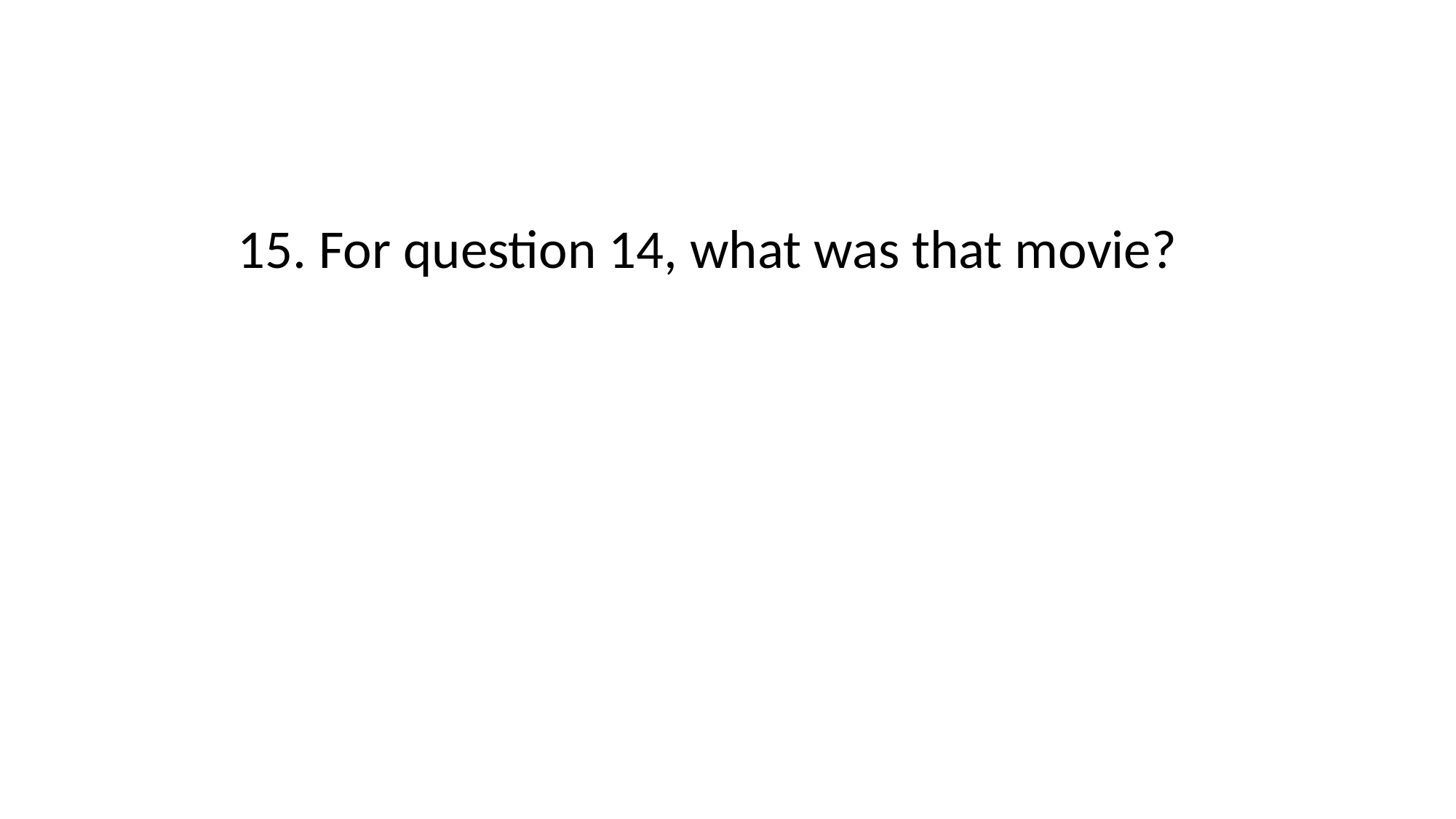

15. For question 14, what was that movie?